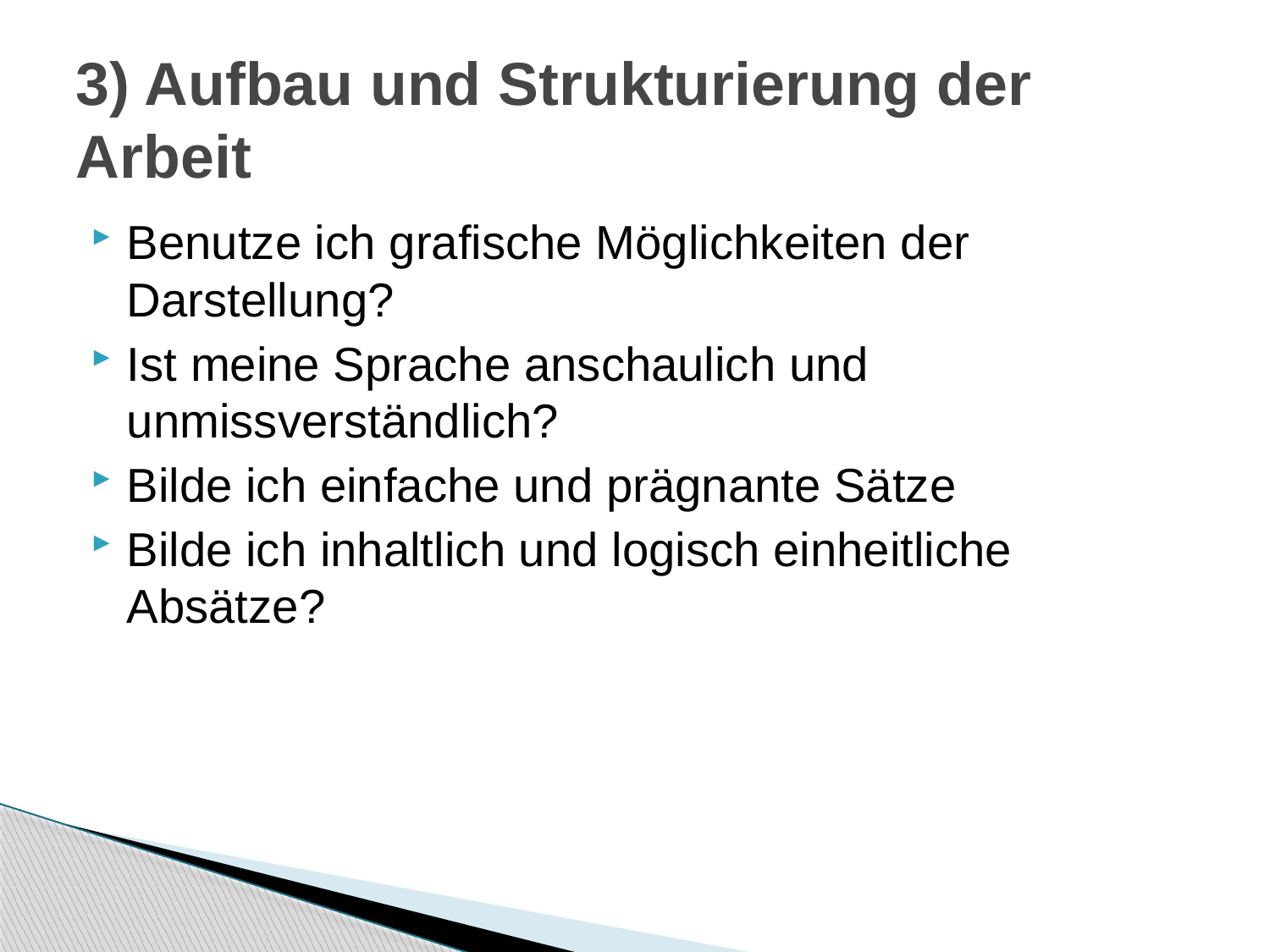

# 3) Aufbau und Strukturierung der Arbeit
Benutze ich grafische Möglichkeiten der Darstellung?
Ist meine Sprache anschaulich und unmissverständlich?
Bilde ich einfache und prägnante Sätze
Bilde ich inhaltlich und logisch einheitliche Absätze?